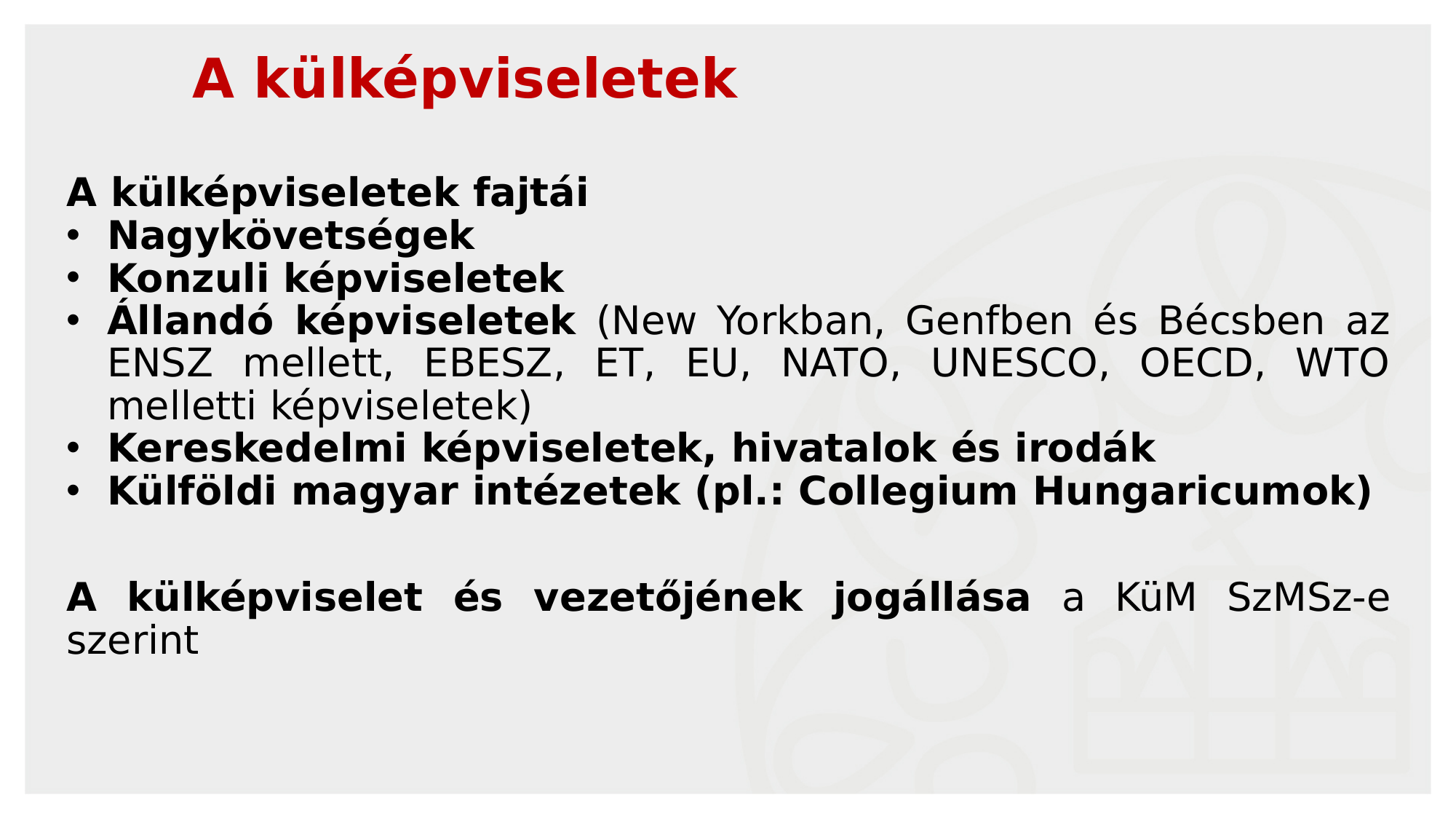

A külképviseletek
A külképviseletek fajtái
Nagykövetségek
Konzuli képviseletek
Állandó képviseletek (New Yorkban, Genfben és Bécsben az ENSZ mellett, EBESZ, ET, EU, NATO, UNESCO, OECD, WTO melletti képviseletek)
Kereskedelmi képviseletek, hivatalok és irodák
Külföldi magyar intézetek (pl.: Collegium Hungaricumok)

A külképviselet és vezetőjének jogállása a KüM SzMSz-e szerint